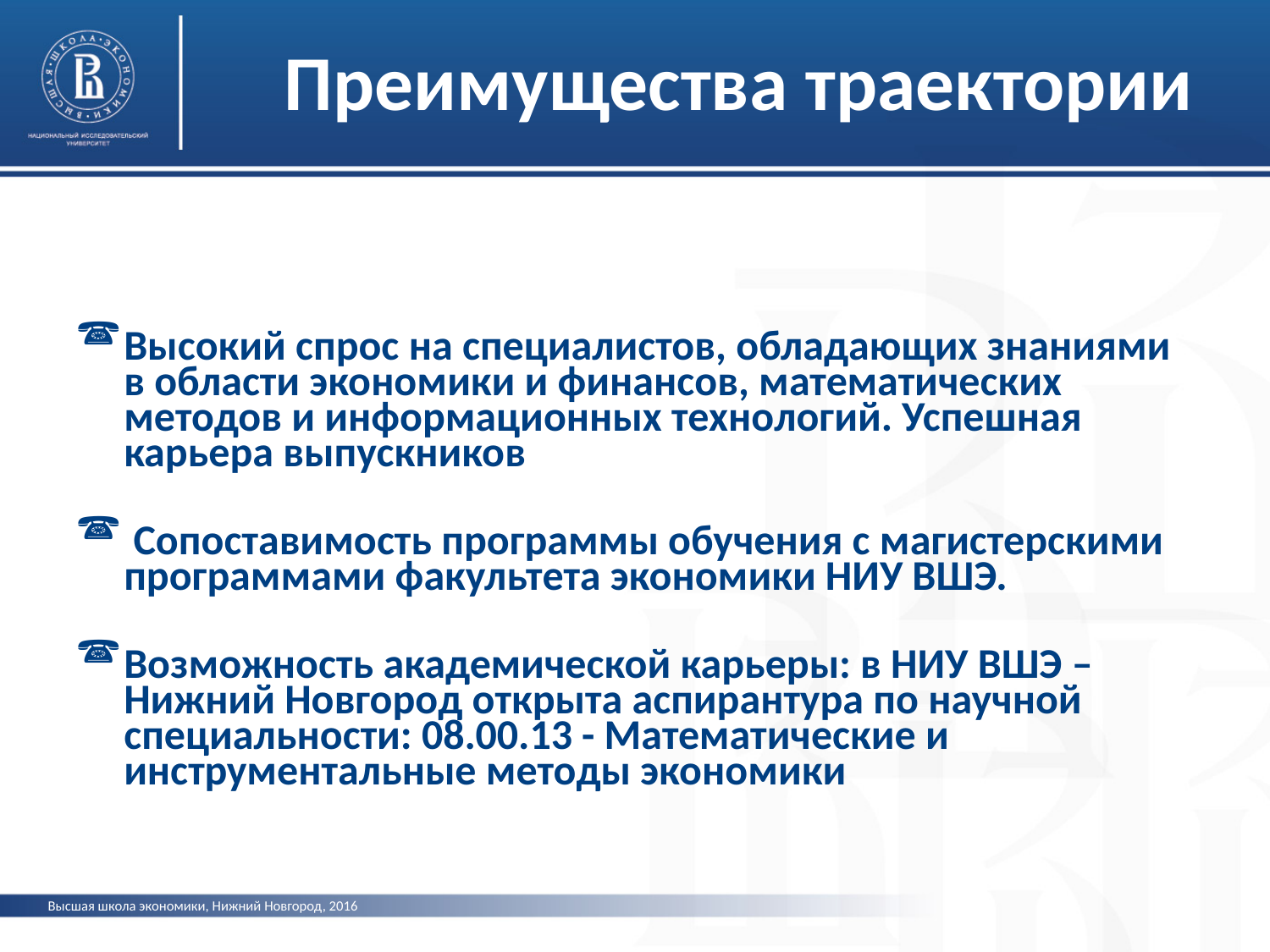

Высокий спрос на специалистов, обладающих знаниями в области экономики и финансов, математических методов и информационных технологий. Успешная карьера выпускников

 Сопоставимость программы обучения с магистерскими программами факультета экономики НИУ ВШЭ.

Возможность академической карьеры: в НИУ ВШЭ – Нижний Новгород открыта аспирантура по научной специальности: 08.00.13 - Математические и инструментальные методы экономики

Преимущества траектории
Высшая школа экономики, Нижний Новгород, 2016